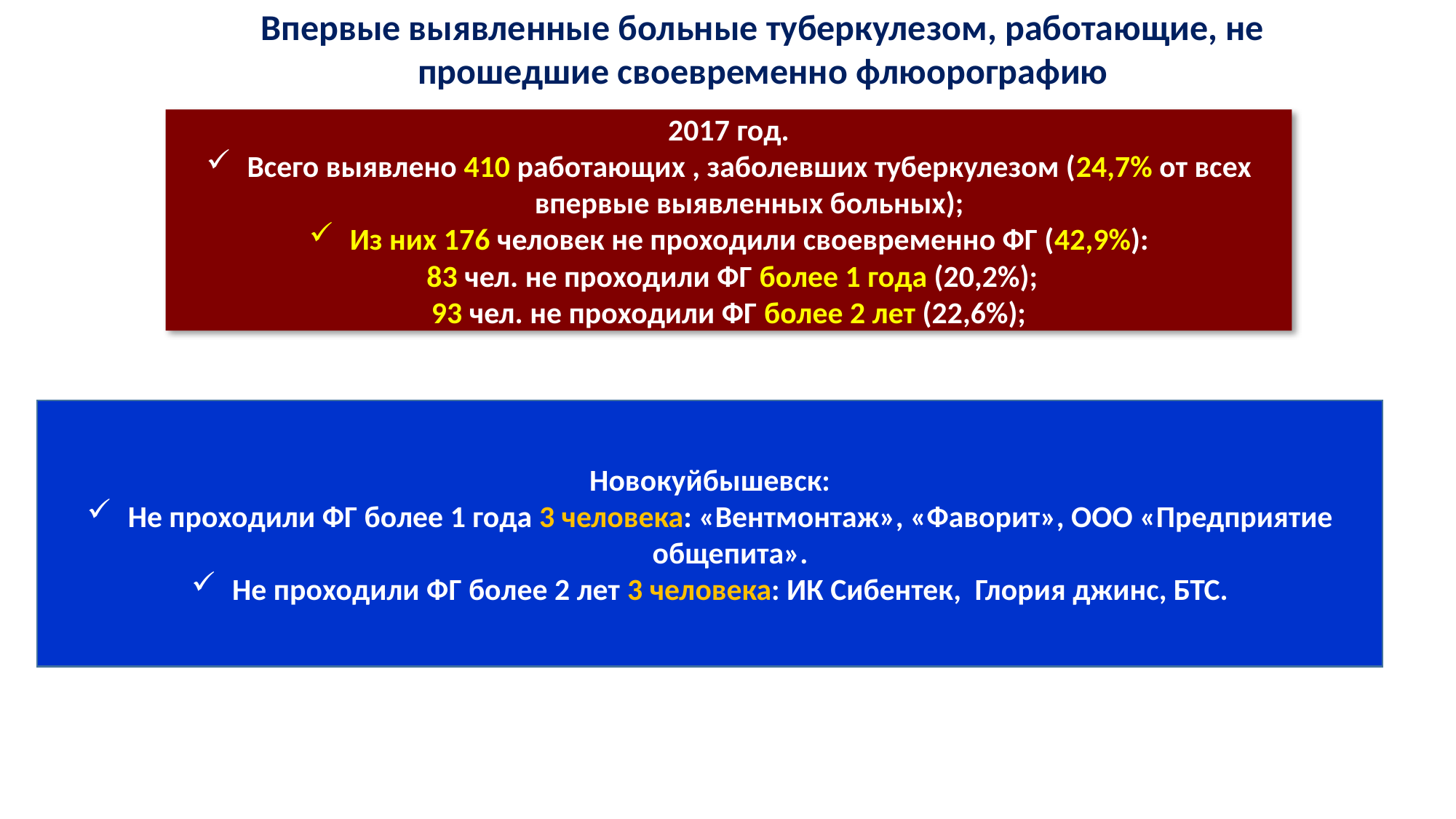

Впервые выявленные больные туберкулезом, работающие, не прошедшие своевременно флюорографию
2017 год.
Всего выявлено 410 работающих , заболевших туберкулезом (24,7% от всех впервые выявленных больных);
Из них 176 человек не проходили своевременно ФГ (42,9%):
 83 чел. не проходили ФГ более 1 года (20,2%);
93 чел. не проходили ФГ более 2 лет (22,6%);

Новокуйбышевск:
Не проходили ФГ более 1 года 3 человека: «Вентмонтаж», «Фаворит», ООО «Предприятие общепита».
Не проходили ФГ более 2 лет 3 человека: ИК Сибентек,  Глория джинс, БТС.